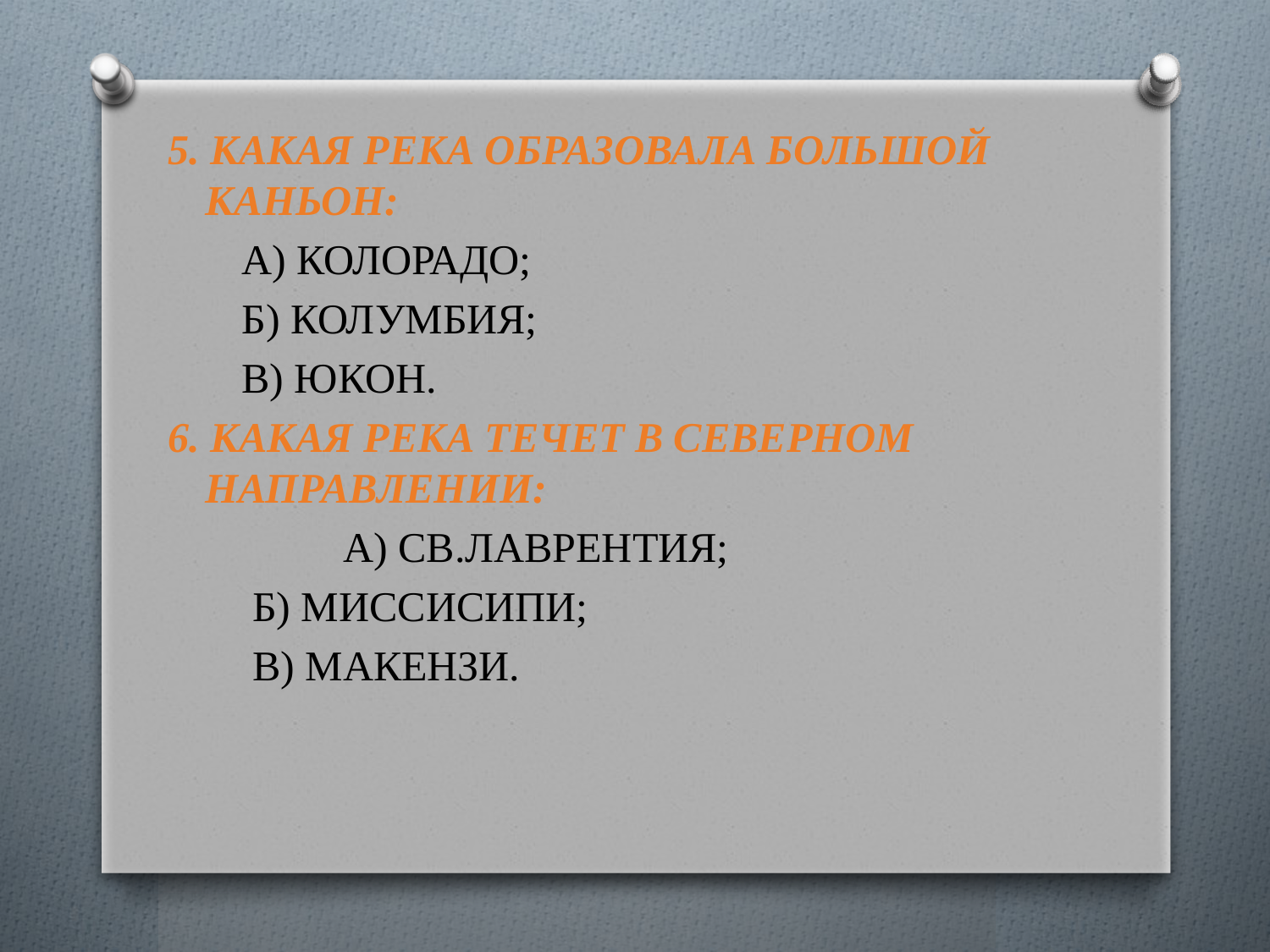

5. КАКАЯ РЕКА ОБРАЗОВАЛА БОЛЬШОЙ КАНЬОН:
       А) КОЛОРАДО;
       Б) КОЛУМБИЯ;
       В) ЮКОН.
6. КАКАЯ РЕКА ТЕЧЕТ В СЕВЕРНОМ НАПРАВЛЕНИИ:
      	 А) СВ.ЛАВРЕНТИЯ;
        Б) МИССИСИПИ;
        В) МАКЕНЗИ.